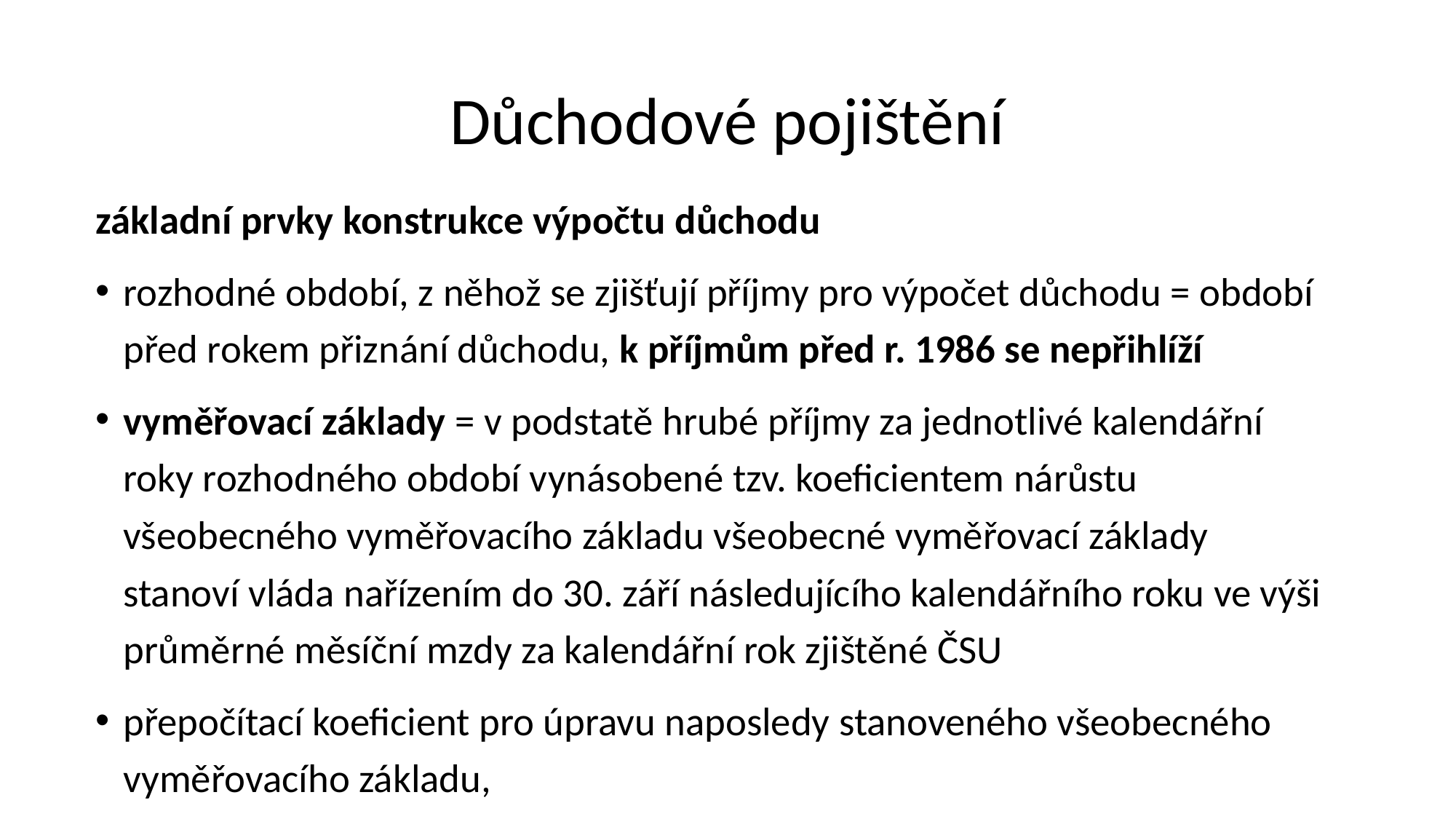

# Důchodové pojištění
základní prvky konstrukce výpočtu důchodu
rozhodné období, z něhož se zjišťují příjmy pro výpočet důchodu = období před rokem přiznání důchodu, k příjmům před r. 1986 se nepřihlíží
vyměřovací základy = v podstatě hrubé příjmy za jednotlivé kalendářní roky rozhodného období vynásobené tzv. koeficientem nárůstu všeobecného vyměřovacího základu všeobecné vyměřovací základy stanoví vláda nařízením do 30. září následujícího kalendářního roku ve výši průměrné měsíční mzdy za kalendářní rok zjištěné ČSU
přepočítací koeficient pro úpravu naposledy stanoveného všeobecného vyměřovacího základu,